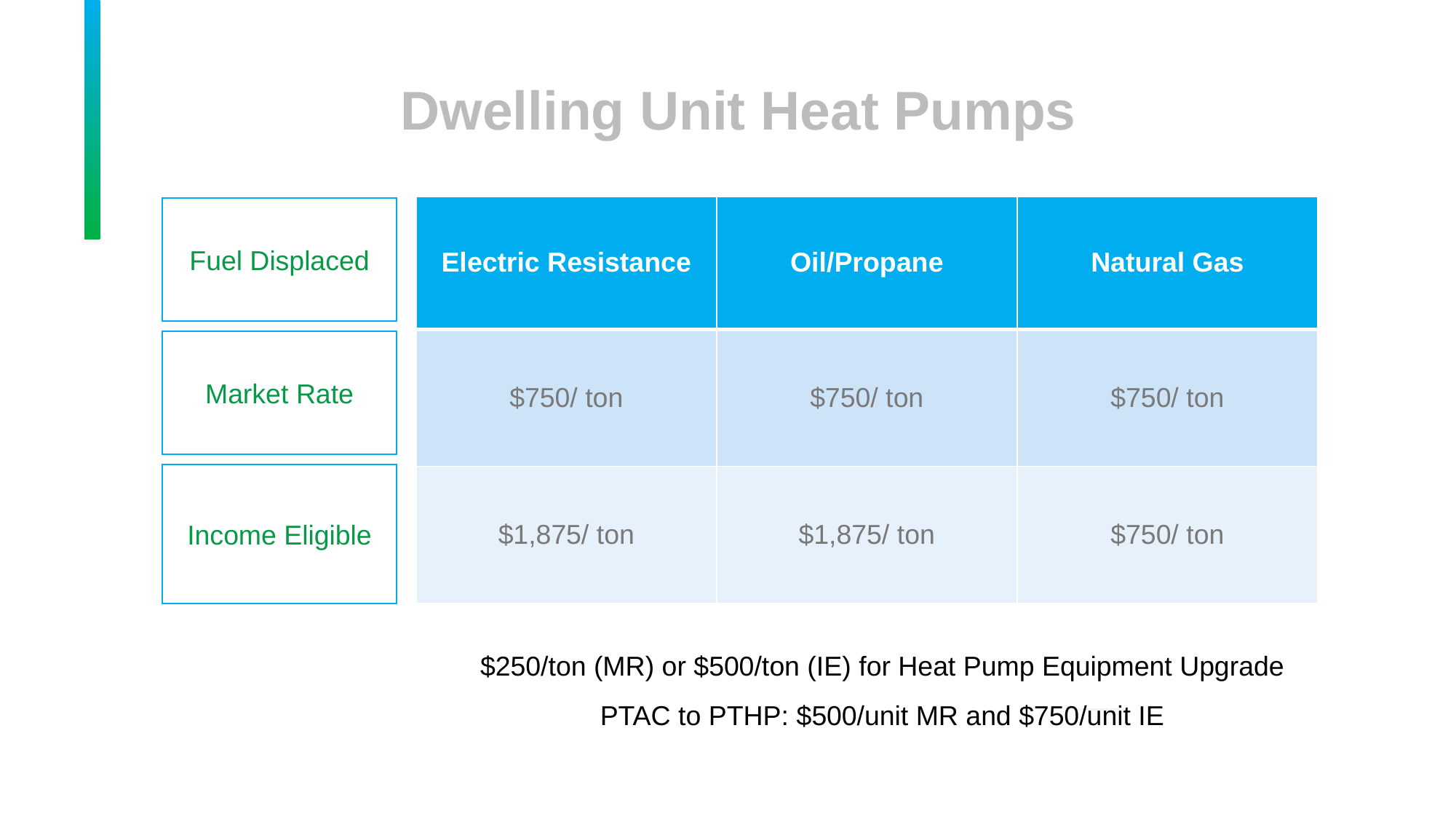

Dwelling Unit Heat Pumps

| Electric Resistance | Oil/Propane | Natural Gas |
| --- | --- | --- |
| $750/ ton | $750/ ton | $750/ ton |
| $1,875/ ton | $1,875/ ton | $750/ ton |
Fuel Displaced
Market Rate
Income Eligible
$250/ton (MR) or $500/ton (IE) for Heat Pump Equipment Upgrade
PTAC to PTHP: $500/unit MR and $750/unit IE